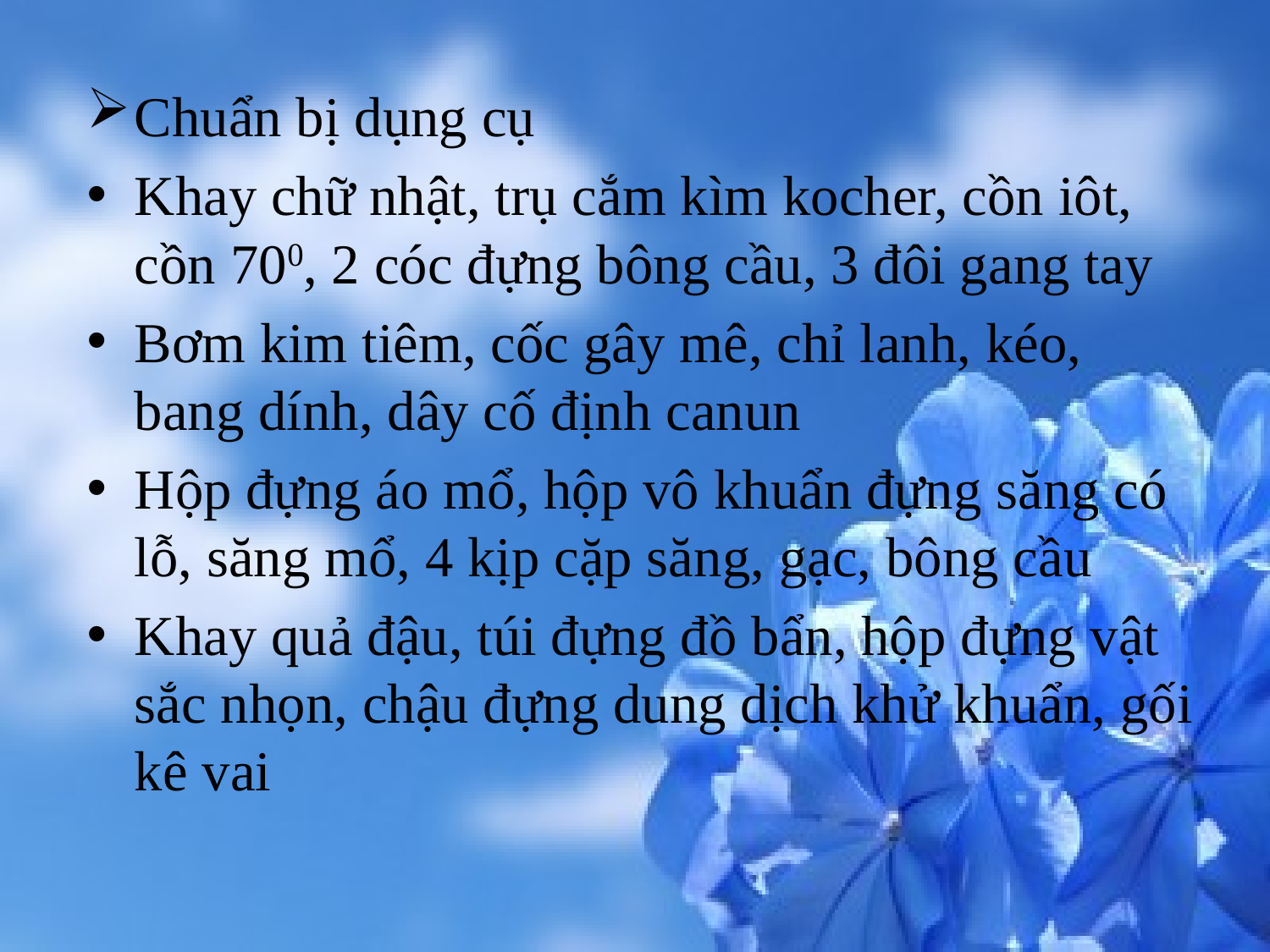

Chuẩn bị dụng cụ
Khay chữ nhật, trụ cắm kìm kocher, cồn iôt, cồn 700, 2 cóc đựng bông cầu, 3 đôi gang tay
Bơm kim tiêm, cốc gây mê, chỉ lanh, kéo, bang dính, dây cố định canun
Hộp đựng áo mổ, hộp vô khuẩn đựng săng có lỗ, săng mổ, 4 kịp cặp săng, gạc, bông cầu
Khay quả đậu, túi đựng đồ bẩn, hộp đựng vật sắc nhọn, chậu đựng dung dịch khử khuẩn, gối kê vai